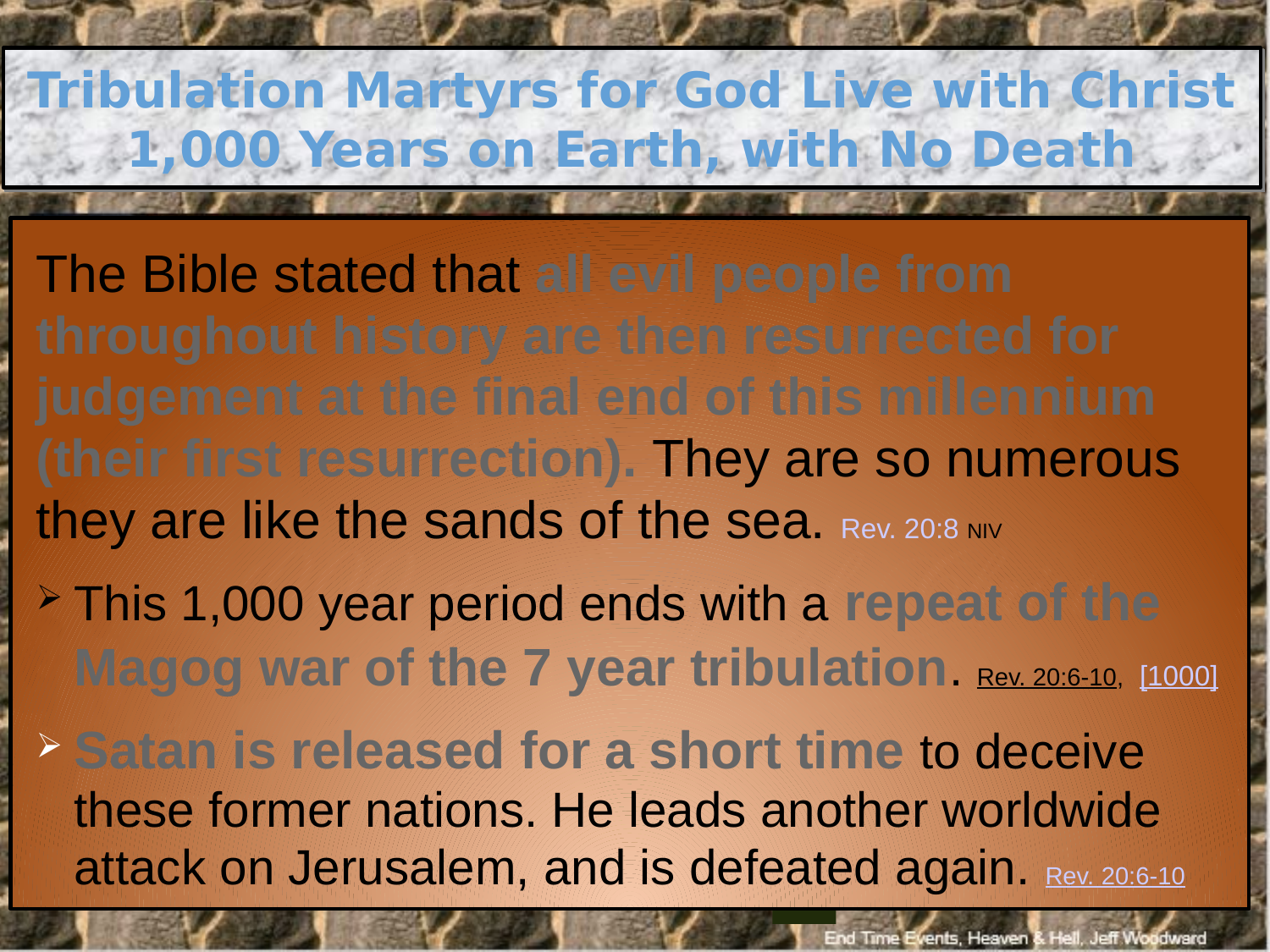

Tribulation Martyrs for God Live with Christ 1,000 Years on Earth, with No Death
The Bible stated that all evil people from throughout history are then resurrected for judgement at the final end of this millennium (their first resurrection). They are so numerous they are like the sands of the sea. Rev. 20:8 NIV
This 1,000 year period ends with a repeat of the Magog war of the 7 year tribulation. Rev. 20:6-10, [1000]
Satan is released for a short time to deceive these former nations. He leads another worldwide attack on Jerusalem, and is defeated again. Rev. 20:6-10